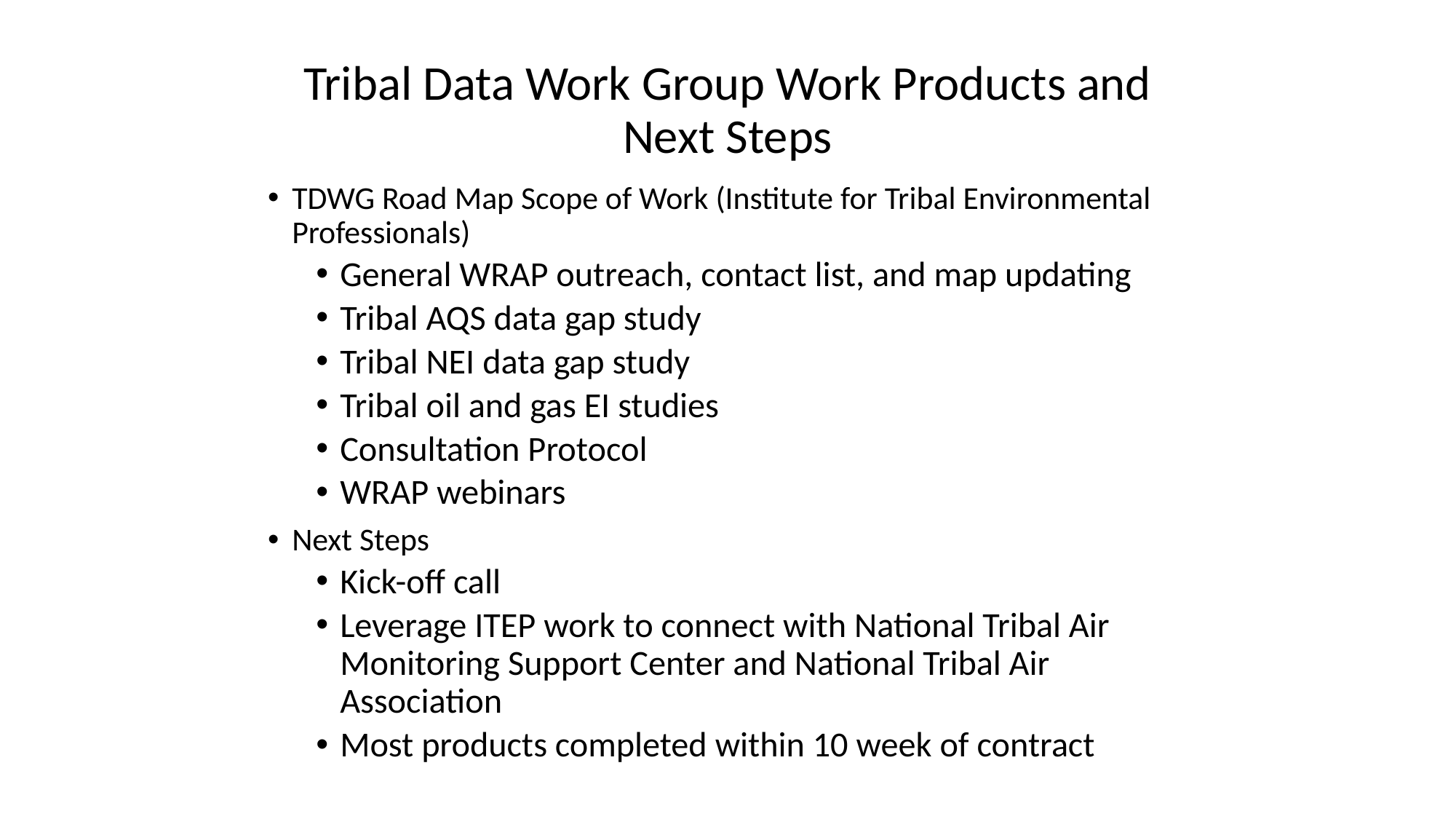

# Tribal Data Work Group Work Products and Next Steps
TDWG Road Map Scope of Work (Institute for Tribal Environmental Professionals)
General WRAP outreach, contact list, and map updating
Tribal AQS data gap study
Tribal NEI data gap study
Tribal oil and gas EI studies
Consultation Protocol
WRAP webinars
Next Steps
Kick-off call
Leverage ITEP work to connect with National Tribal Air Monitoring Support Center and National Tribal Air Association
Most products completed within 10 week of contract